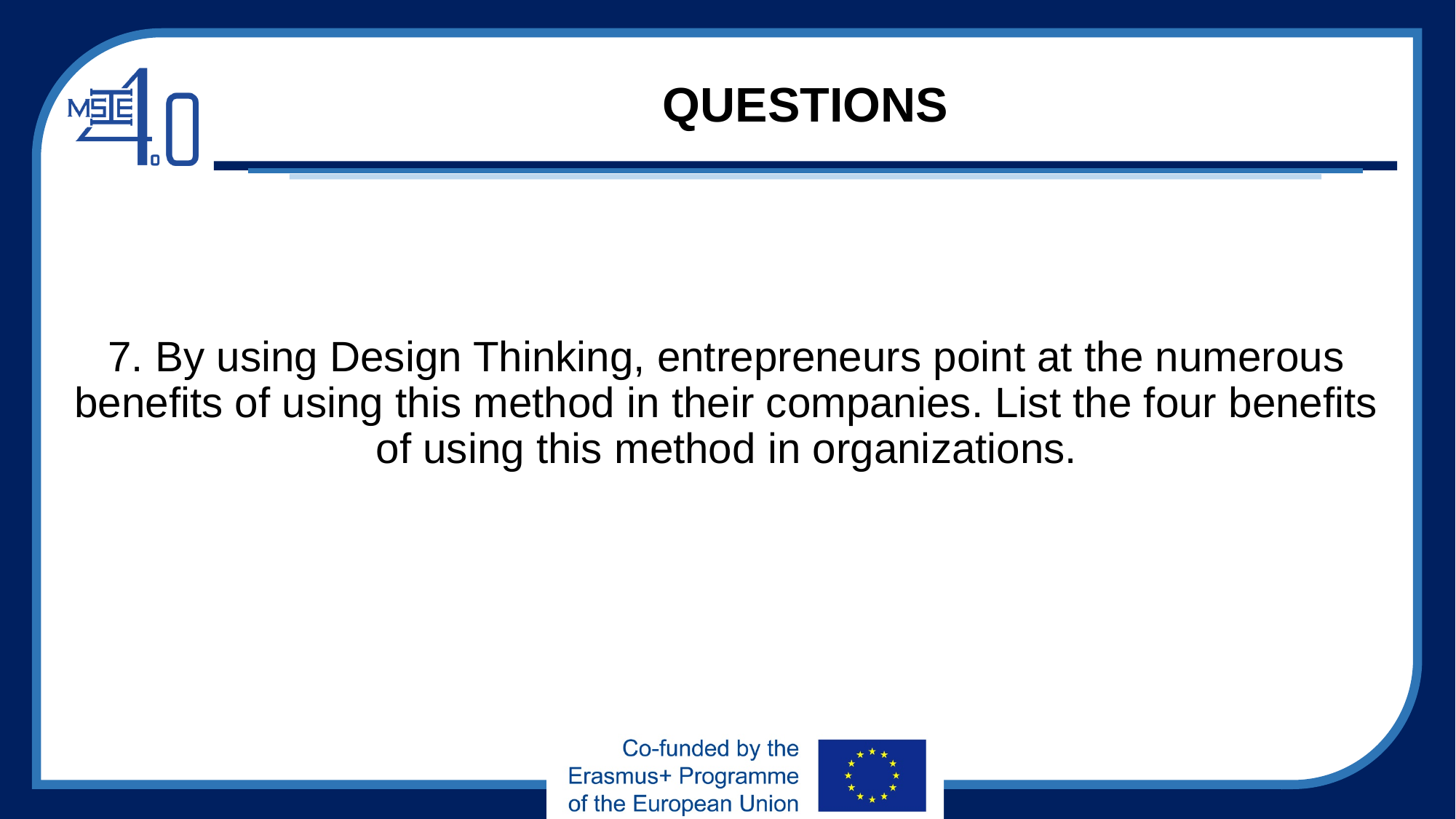

# QUESTIONS

7. By using Design Thinking, entrepreneurs point at the numerous benefits of using this method in their companies. List the four benefits of using this method in organizations.